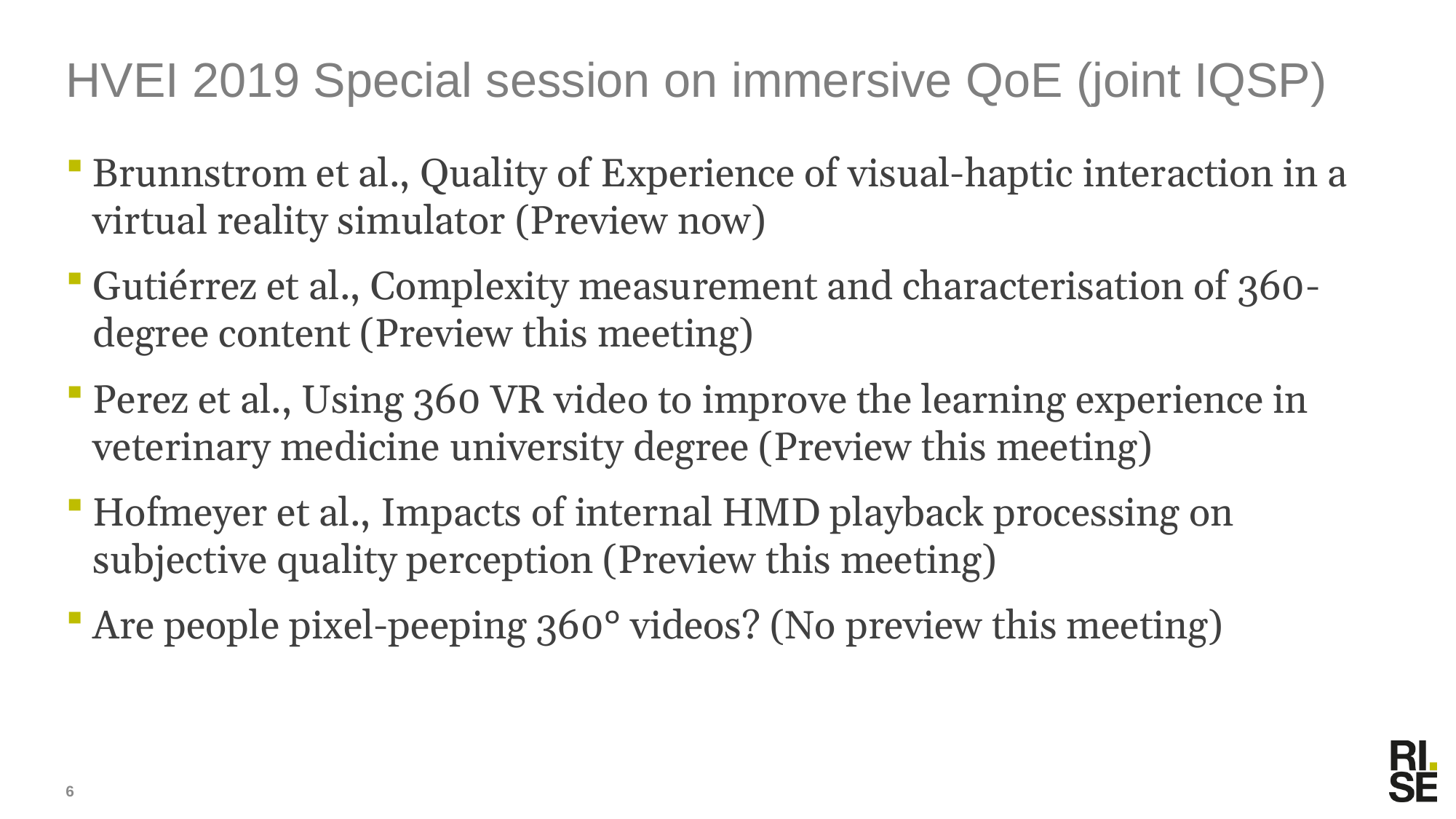

# HVEI 2019 Special session on immersive QoE (joint IQSP)
Brunnstrom et al., Quality of Experience of visual-haptic interaction in a virtual reality simulator (Preview now)
Gutiérrez et al., Complexity measurement and characterisation of 360-degree content (Preview this meeting)
Perez et al., Using 360 VR video to improve the learning experience in veterinary medicine university degree (Preview this meeting)
Hofmeyer et al., Impacts of internal HMD playback processing on subjective quality perception (Preview this meeting)
Are people pixel-peeping 360° videos? (No preview this meeting)
6